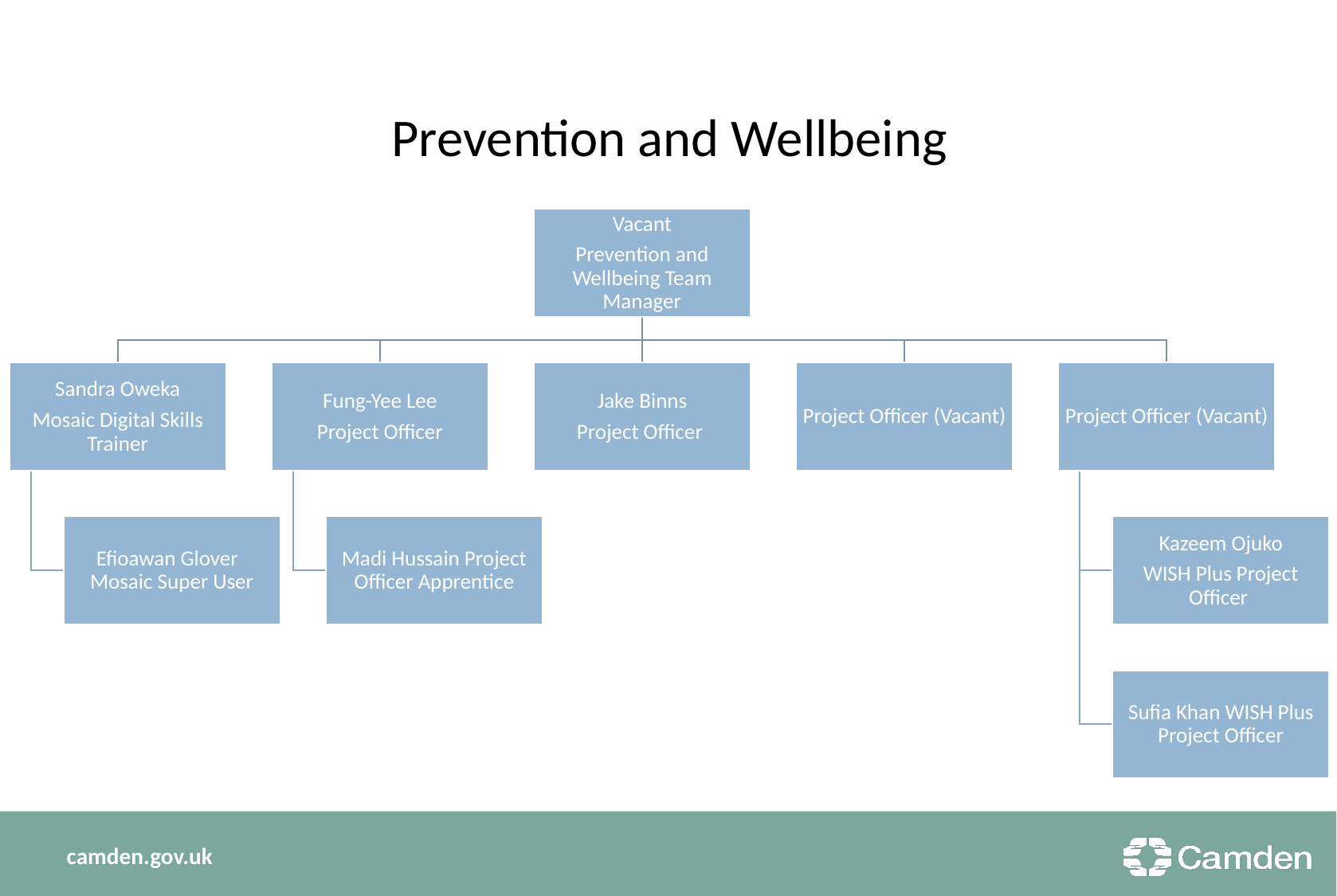

# Prevention and Wellbeing
Vacant
Prevention and Wellbeing Team Manager
Sandra Oweka
Mosaic Digital Skills Trainer
Efioawan Glover   Mosaic Super User
Fung-Yee Lee
Project Officer
Madi Hussain Project Officer Apprentice
Jake Binns
Project Officer
Project Officer (Vacant)
Project Officer (Vacant)
Kazeem Ojuko
WISH Plus Project Officer
Sufia Khan WISH Plus Project Officer